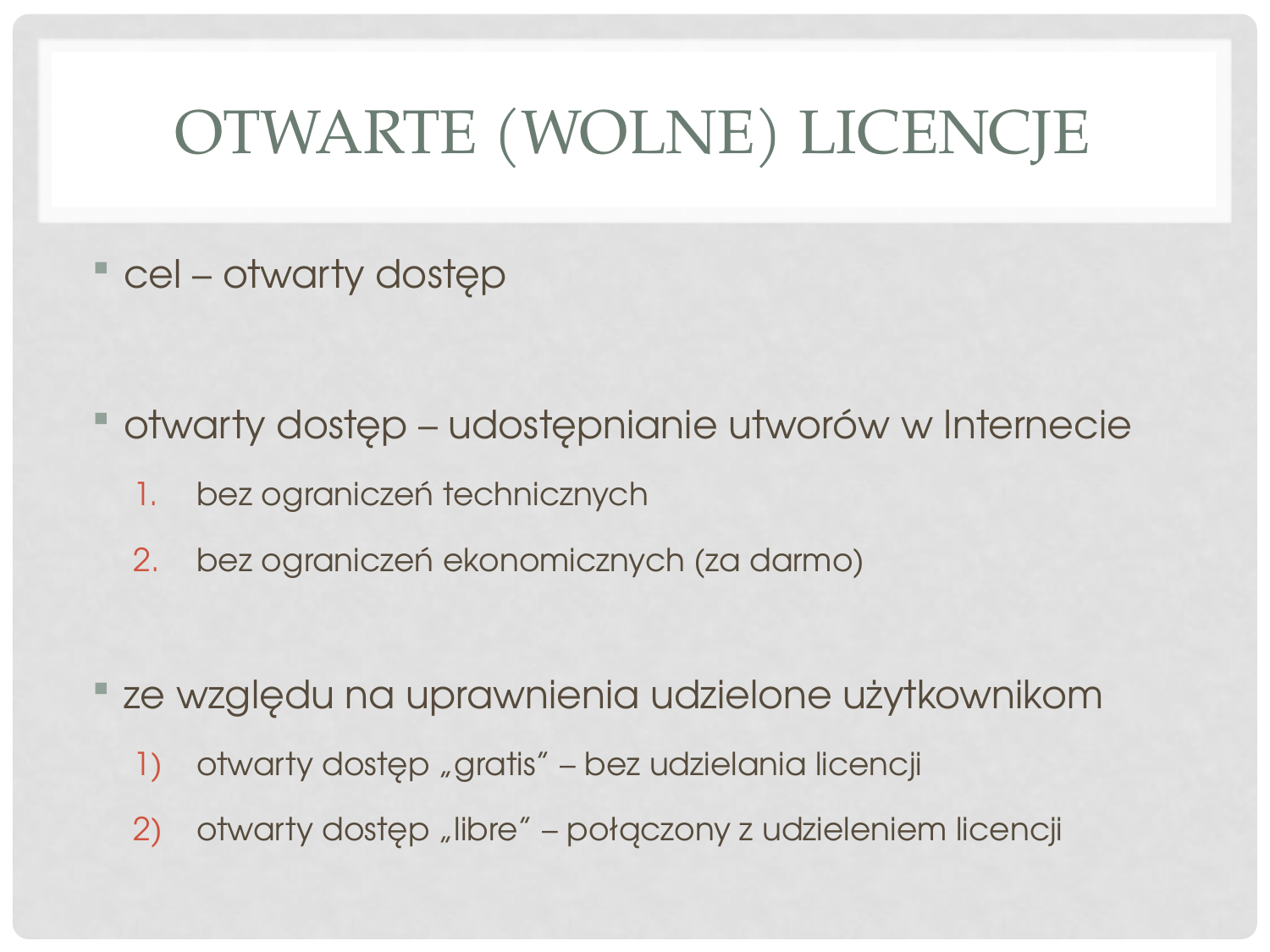

# OTWARTE (WOLNE) LICENCJE
cel – otwarty dostęp

otwarty dostęp – udostępnianie utworów w Internecie
bez ograniczeń technicznych
bez ograniczeń ekonomicznych (za darmo)

ze względu na uprawnienia udzielone użytkownikom
otwarty dostęp „gratis” – bez udzielania licencji
otwarty dostęp „libre” – połączony z udzieleniem licencji